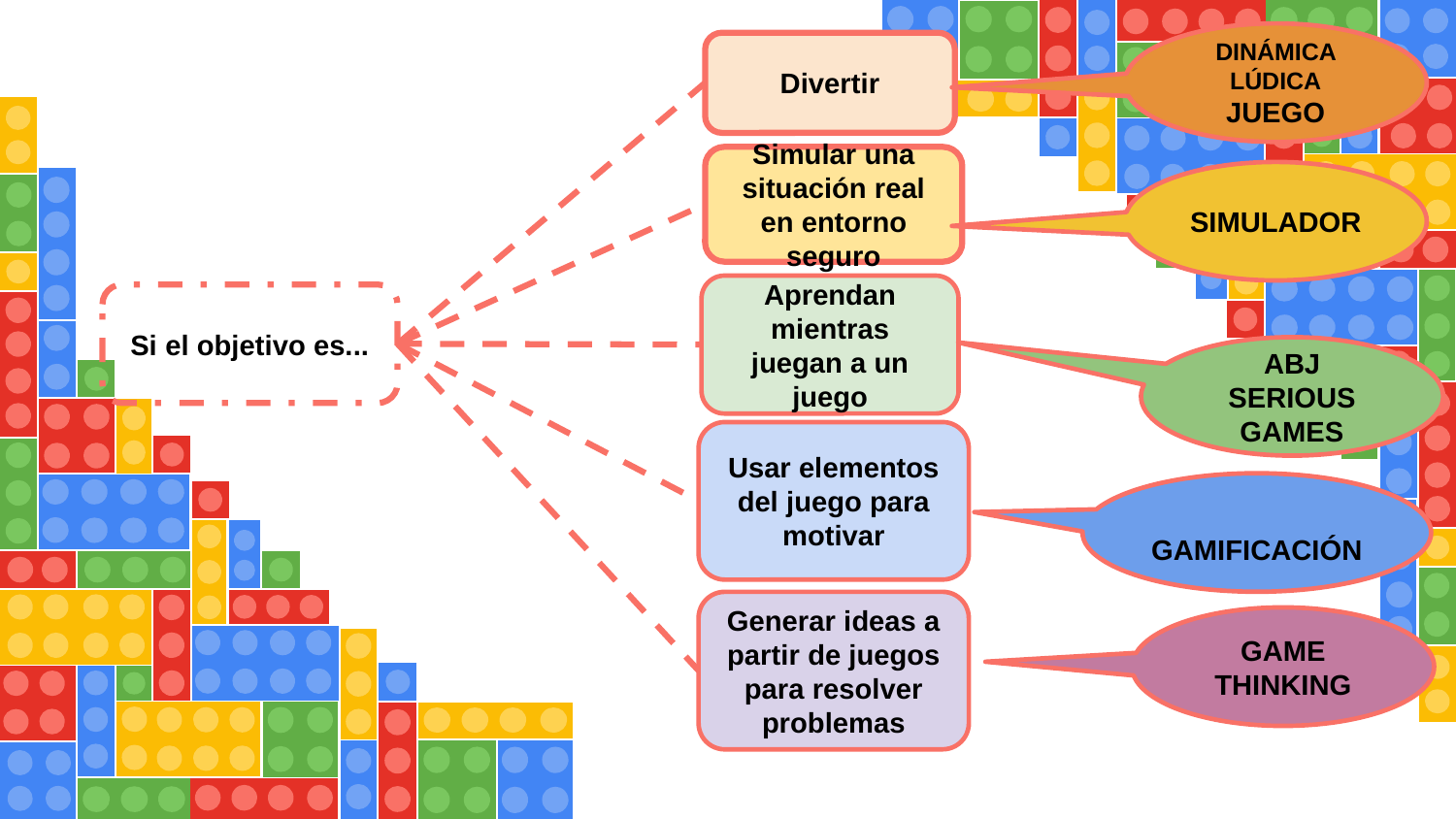

DINÁMICA LÚDICA
JUEGO
Divertir
Simular una situación real en entorno seguro
SIMULADOR
Aprendan mientras juegan a un juego
Si el objetivo es...
 ABJ
SERIOUS GAMES
Usar elementos del juego para motivar
 GAMIFICACIÓN
Generar ideas a partir de juegos para resolver problemas
GAME THINKING